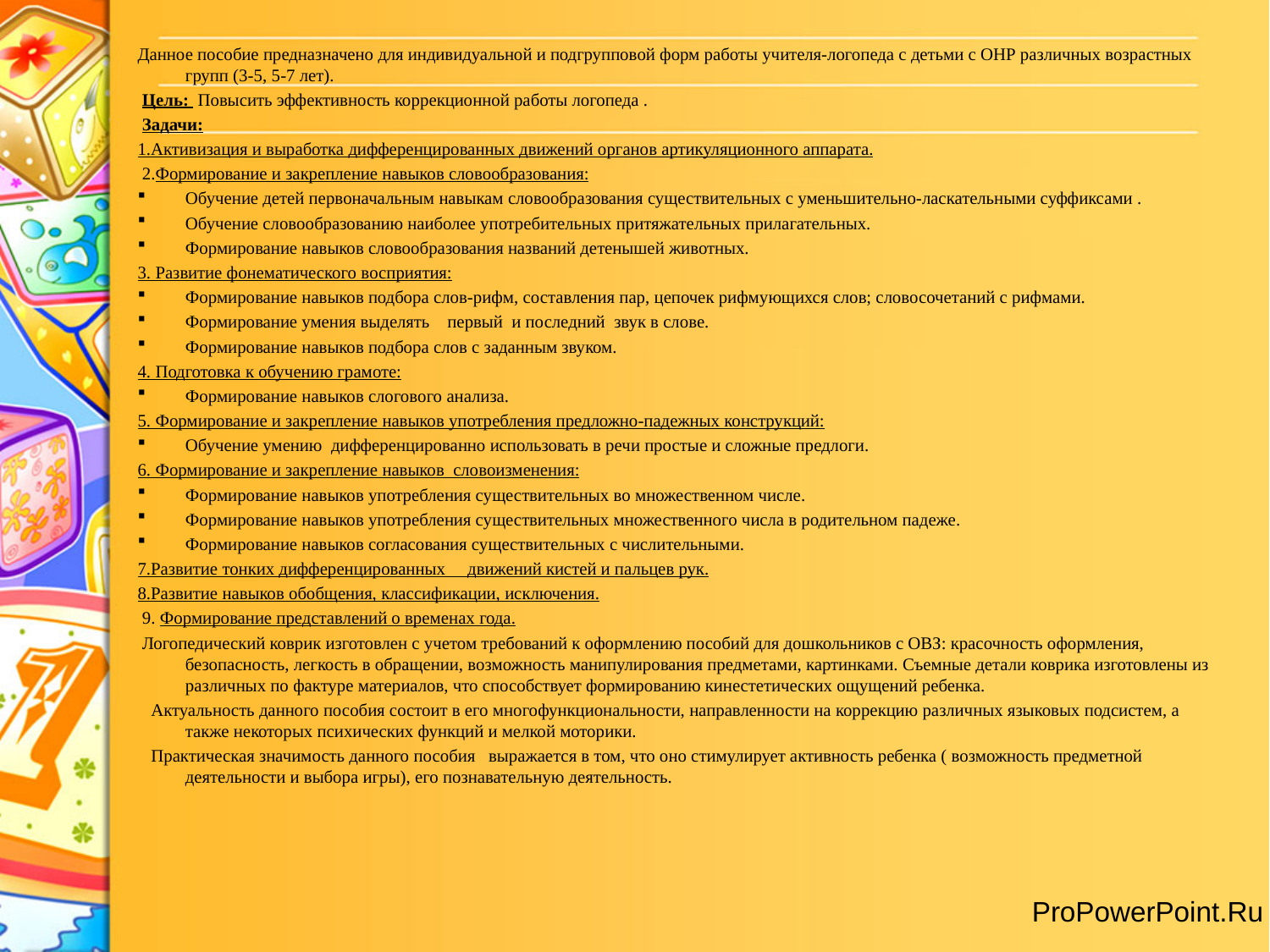

Данное пособие предназначено для индивидуальной и подгрупповой форм работы учителя-логопеда с детьми с ОНР различных возрастных групп (3-5, 5-7 лет).
 Цель:  Повысить эффективность коррекционной работы логопеда .
 Задачи:
1.Активизация и выработка дифференцированных движений органов артикуляционного аппарата.
 2.Формирование и закрепление навыков словообразования:
Обучение детей первоначальным навыкам словообразования существительных с уменьшительно-ласкательными суффиксами .
Обучение словообразованию наиболее употребительных притяжательных прилагательных.
Формирование навыков словообразования названий детенышей животных.
3. Развитие фонематического восприятия:
Формирование навыков подбора слов-рифм, составления пар, цепочек рифмующихся слов; словосочетаний с рифмами.
Формирование умения выделять    первый  и последний  звук в слове.
Формирование навыков подбора слов с заданным звуком.
4. Подготовка к обучению грамоте:
Формирование навыков слогового анализа.
5. Формирование и закрепление навыков употребления предложно-падежных конструкций:
Обучение умению  дифференцированно использовать в речи простые и сложные предлоги.
6. Формирование и закрепление навыков  словоизменения:
Формирование навыков употребления существительных во множественном числе.
Формирование навыков употребления существительных множественного числа в родительном падеже.
Формирование навыков согласования существительных с числительными.
7.Развитие тонких дифференцированных     движений кистей и пальцев рук.
8.Развитие навыков обобщения, классификации, исключения.
 9. Формирование представлений о временах года.
 Логопедический коврик изготовлен с учетом требований к оформлению пособий для дошкольников с ОВЗ: красочность оформления, безопасность, легкость в обращении, возможность манипулирования предметами, картинками. Съемные детали коврика изготовлены из различных по фактуре материалов, что способствует формированию кинестетических ощущений ребенка.
   Актуальность данного пособия состоит в его многофункциональности, направленности на коррекцию различных языковых подсистем, а также некоторых психических функций и мелкой моторики.
   Практическая значимость данного пособия   выражается в том, что оно стимулирует активность ребенка ( возможность предметной деятельности и выбора игры), его познавательную деятельность.

#